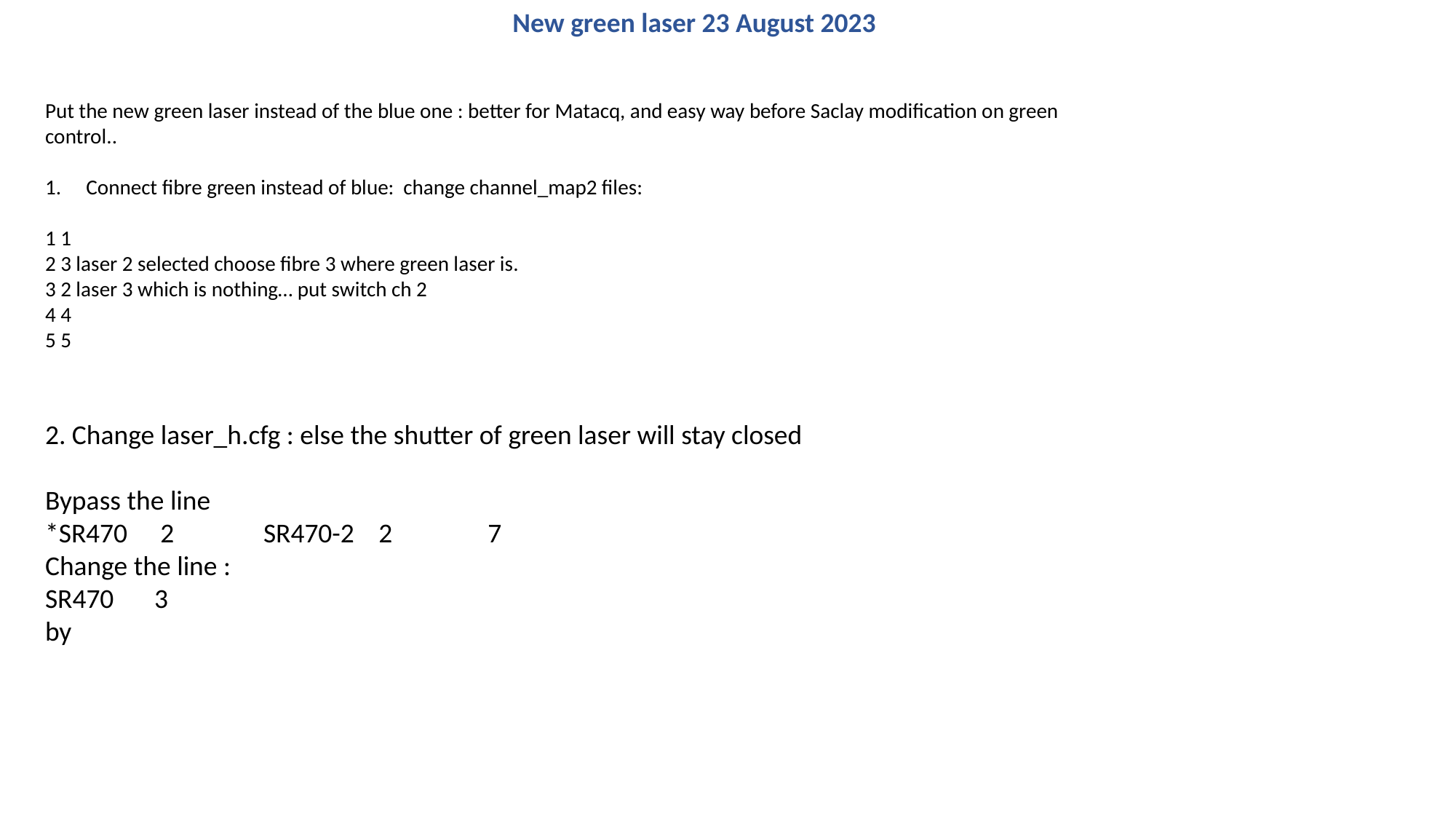

New green laser 23 August 2023
Put the new green laser instead of the blue one : better for Matacq, and easy way before Saclay modification on green control..

Connect fibre green instead of blue:  change channel_map2 files:

1 1
2 3 laser 2 selected choose fibre 3 where green laser is.
3 2 laser 3 which is nothing… put switch ch 2
4 4
5 5

2. Change laser_h.cfg : else the shutter of green laser will stay closed

Bypass the line
*SR470	 2 	SR470-2	 2	 7
Change the line :
SR470 	3
by